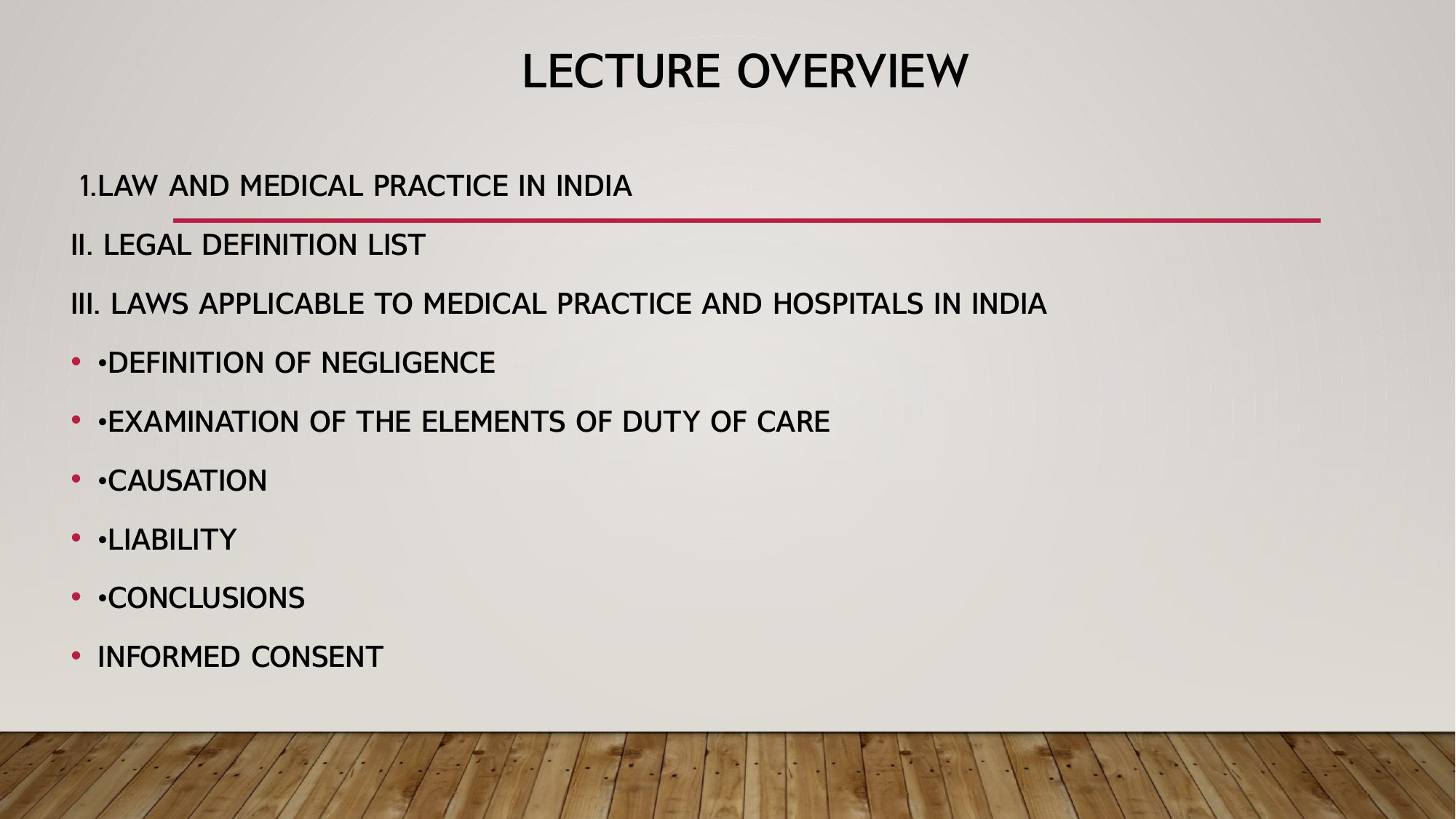

# LECTURE OVERVIEW
 1.LAW AND MEDICAL PRACTICE IN INDIA
II. LEGAL DEFINITION LIST
III. LAWS APPLICABLE TO MEDICAL PRACTICE AND HOSPITALS IN INDIA
•DEFINITION OF NEGLIGENCE
•EXAMINATION OF THE ELEMENTS OF DUTY OF CARE
•CAUSATION
•LIABILITY
•CONCLUSIONS
INFORMED CONSENT